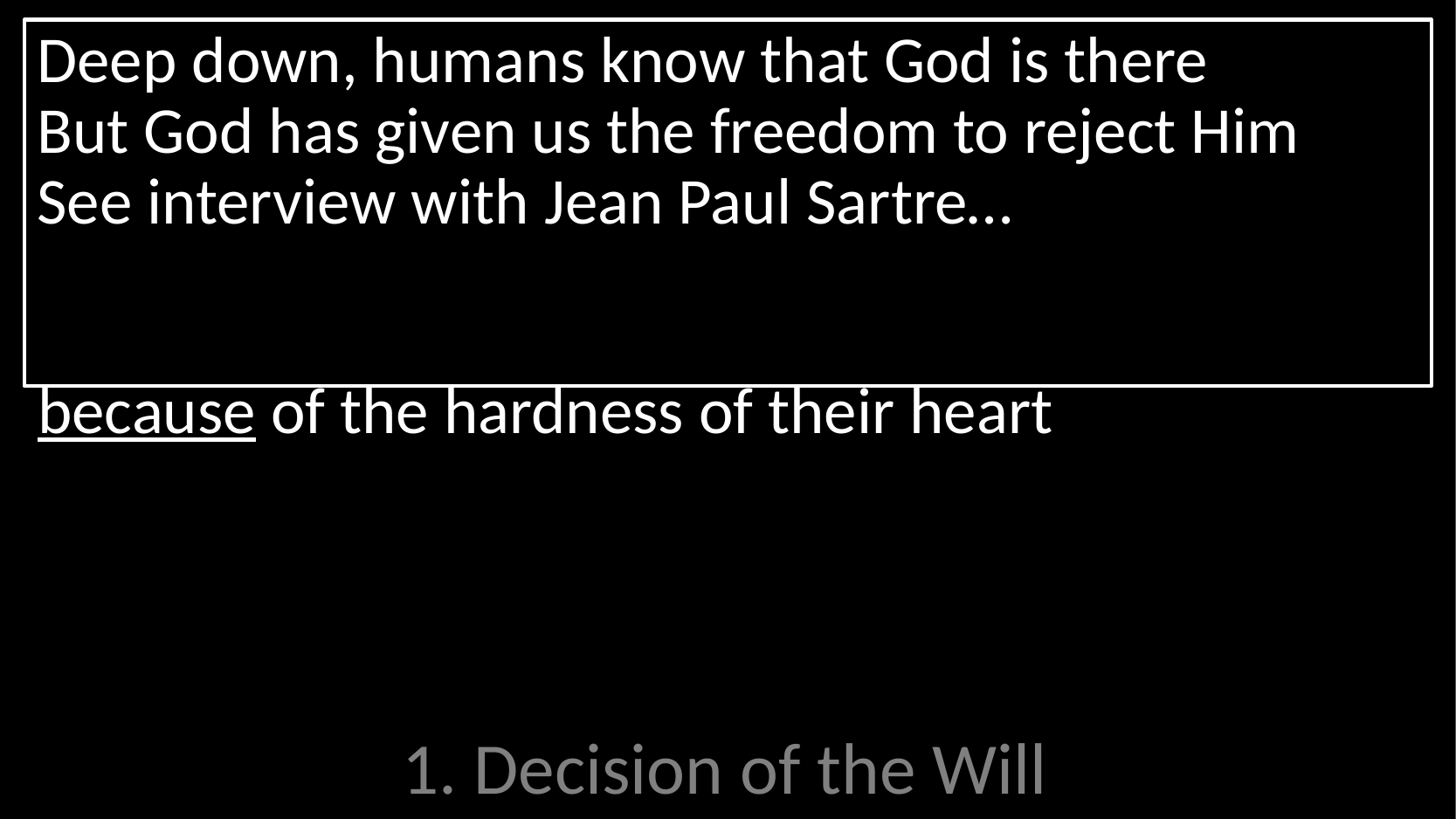

in the futility of their mind,
being darkened in their understanding,
excluded from the life of God
because of the ignorance that is in them,
because of the hardness of their heart
Deep down, humans know that God is there
But God has given us the freedom to reject Him
See interview with Jean Paul Sartre…

# 1. Decision of the Will